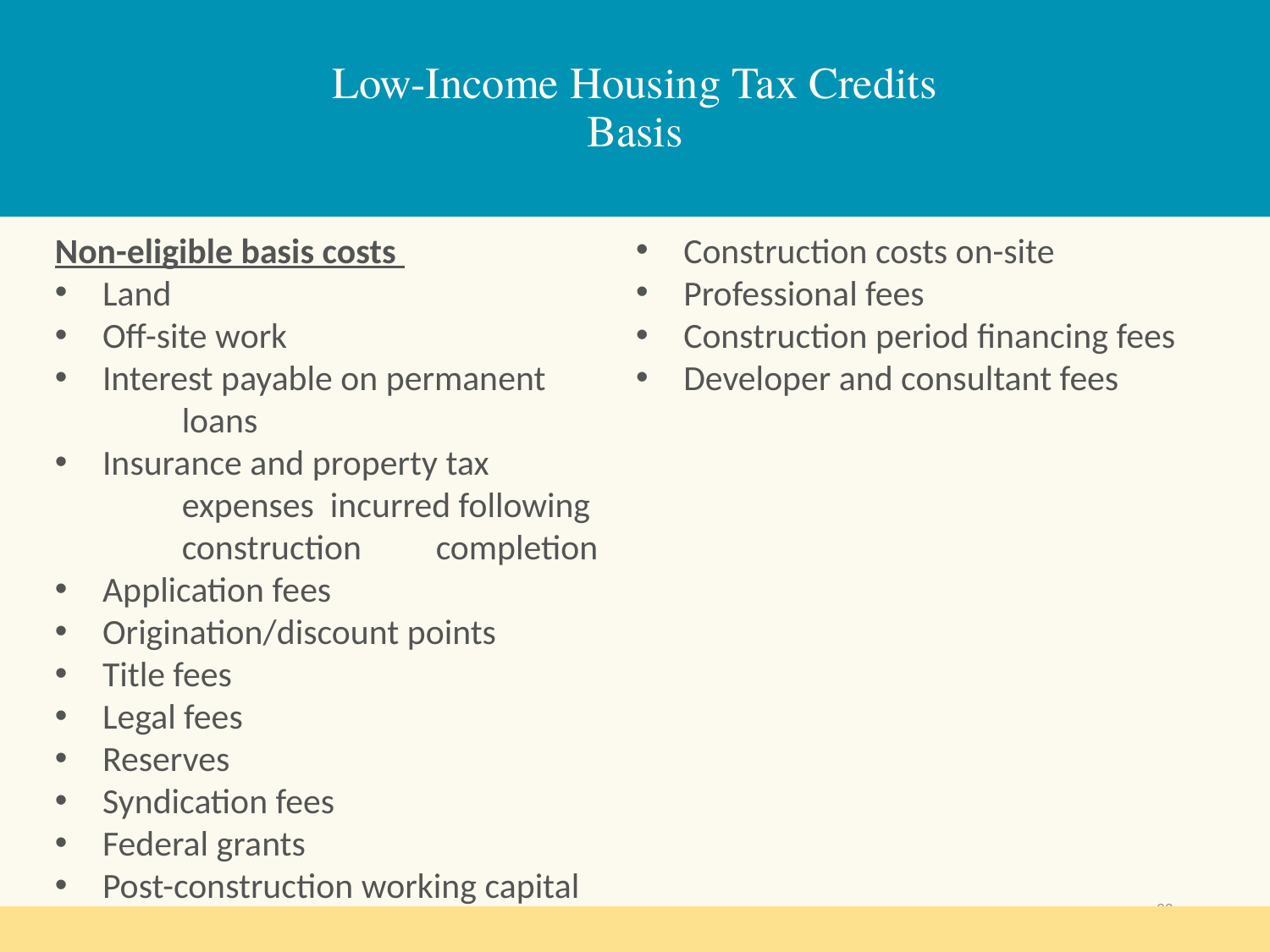

# Low-Income Housing Tax Credits Basis
Non-eligible basis costs
Land
Off-site work
Interest payable on permanent
	loans
Insurance and property tax
	expenses  incurred following 	construction 	completion
Application fees
Origination/discount points
Title fees
Legal fees
Reserves
Syndication fees
Federal grants
Post-construction working capital

Eligible basis costs
Construction costs on-site
Professional fees
Construction period financing fees
Developer and consultant fees
33